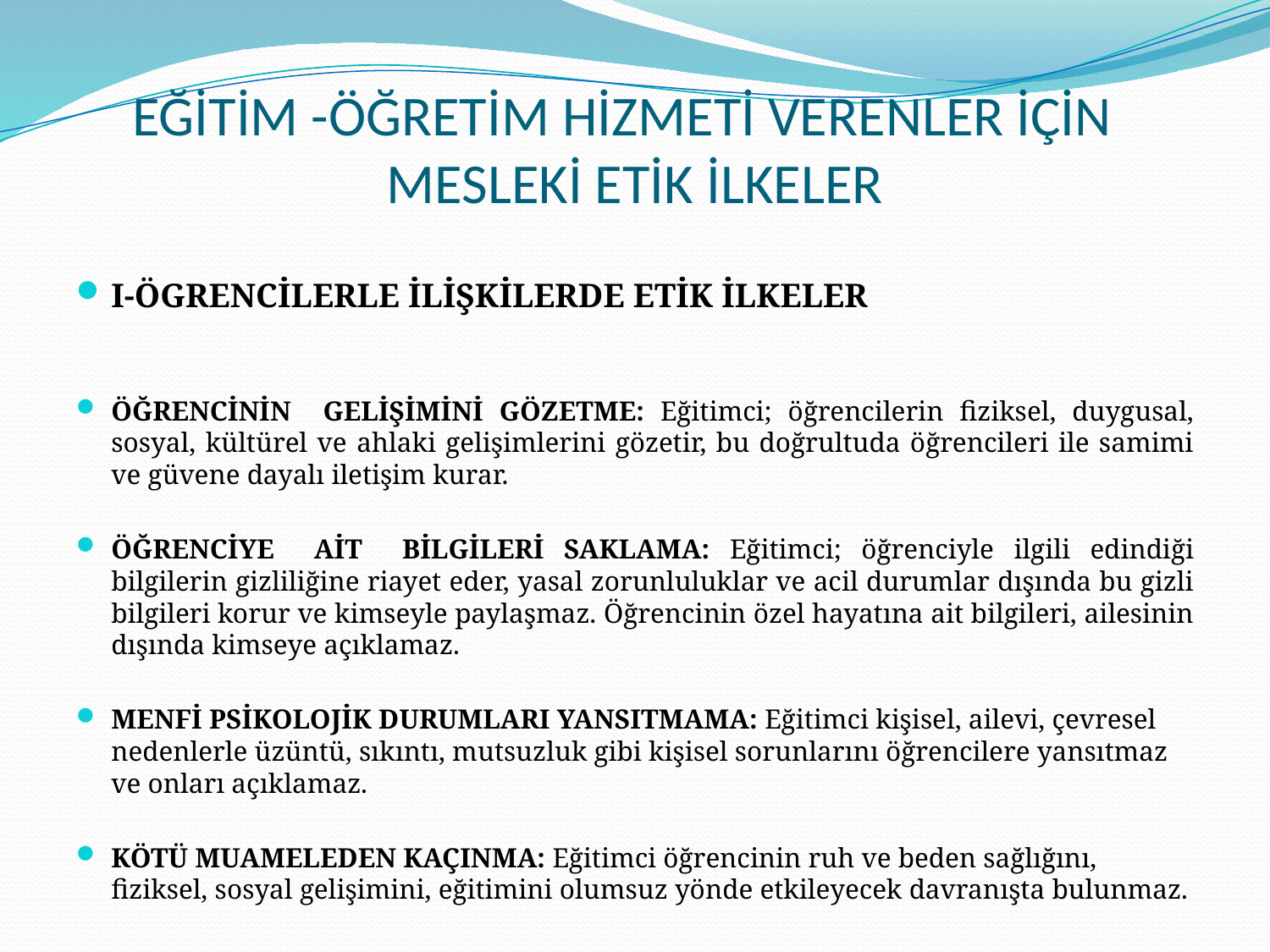

# EĞİTİM -ÖĞRETİM HİZMETİ VERENLER İÇİN   MESLEKİ ETİK İLKELER
I-ÖGRENCİLERLE İLİŞKİLERDE ETİK İLKELER

ÖĞRENCİNİN  GELİŞİMİNİ GÖZETME: Eğitimci; öğrencilerin fiziksel, duygusal, sosyal, kültürel ve ahlaki gelişimlerini gözetir, bu doğrultuda öğrencileri ile samimi ve güvene dayalı iletişim kurar.

ÖĞRENCİYE  AİT  BİLGİLERİ SAKLAMA: Eğitimci; öğrenciyle ilgili edindiği bilgilerin gizliliğine riayet eder, yasal zorunluluklar ve acil durumlar dışında bu gizli bilgileri korur ve kimseyle paylaşmaz. Öğrencinin özel hayatına ait bilgileri, ailesinin dışında kimseye açıklamaz.

MENFİ PSİKOLOJİK DURUMLARI YANSITMAMA: Eğitimci kişisel, ailevi, çevresel nedenlerle üzüntü, sıkıntı, mutsuzluk gibi kişisel sorunlarını öğrencilere yansıtmaz ve onları açıklamaz.

KÖTÜ MUAMELEDEN KAÇINMA: Eğitimci öğrencinin ruh ve beden sağlığını, fiziksel, sosyal gelişimini, eğitimini olumsuz yönde etkileyecek davranışta bulunmaz.